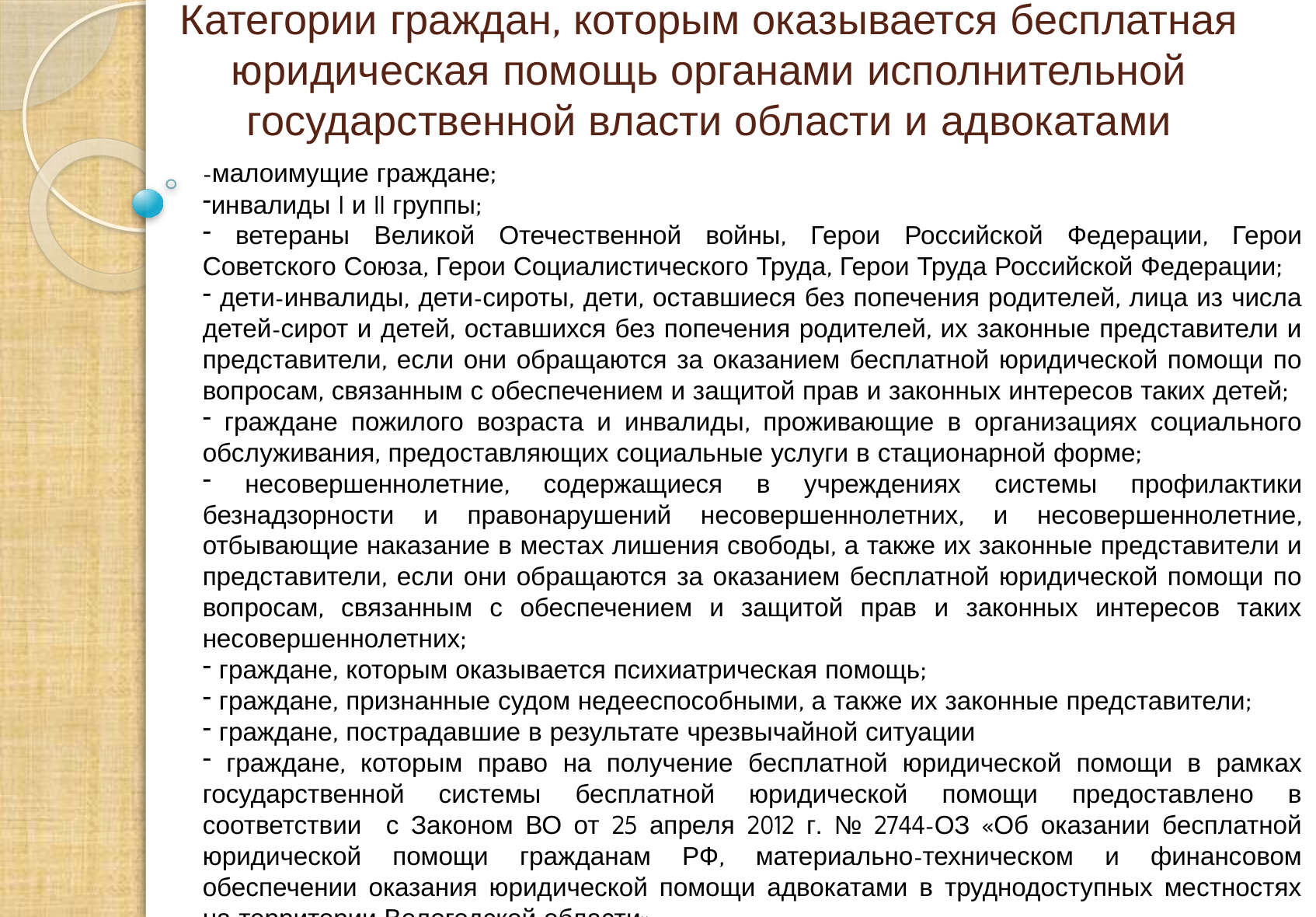

# Категории граждан, которым оказывается бесплатная юридическая помощь органами исполнительной государственной власти области и адвокатами
-малоимущие граждане;
инвалиды I и II группы;
 ветераны Великой Отечественной войны, Герои Российской Федерации, Герои Советского Союза, Герои Социалистического Труда, Герои Труда Российской Федерации;
 дети-инвалиды, дети-сироты, дети, оставшиеся без попечения родителей, лица из числа детей-сирот и детей, оставшихся без попечения родителей, их законные представители и представители, если они обращаются за оказанием бесплатной юридической помощи по вопросам, связанным с обеспечением и защитой прав и законных интересов таких детей;
 граждане пожилого возраста и инвалиды, проживающие в организациях социального обслуживания, предоставляющих социальные услуги в стационарной форме;
 несовершеннолетние, содержащиеся в учреждениях системы профилактики безнадзорности и правонарушений несовершеннолетних, и несовершеннолетние, отбывающие наказание в местах лишения свободы, а также их законные представители и представители, если они обращаются за оказанием бесплатной юридической помощи по вопросам, связанным с обеспечением и защитой прав и законных интересов таких несовершеннолетних;
 граждане, которым оказывается психиатрическая помощь;
 граждане, признанные судом недееспособными, а также их законные представители;
 граждане, пострадавшие в результате чрезвычайной ситуации
 граждане, которым право на получение бесплатной юридической помощи в рамках государственной системы бесплатной юридической помощи предоставлено в соответствии  с Законом ВО от 25 апреля 2012 г. № 2744-ОЗ «Об оказании бесплатной юридической помощи гражданам РФ, материально-техническом и финансовом обеспечении оказания юридической помощи адвокатами в труднодоступных местностях на территории Вологодской области».